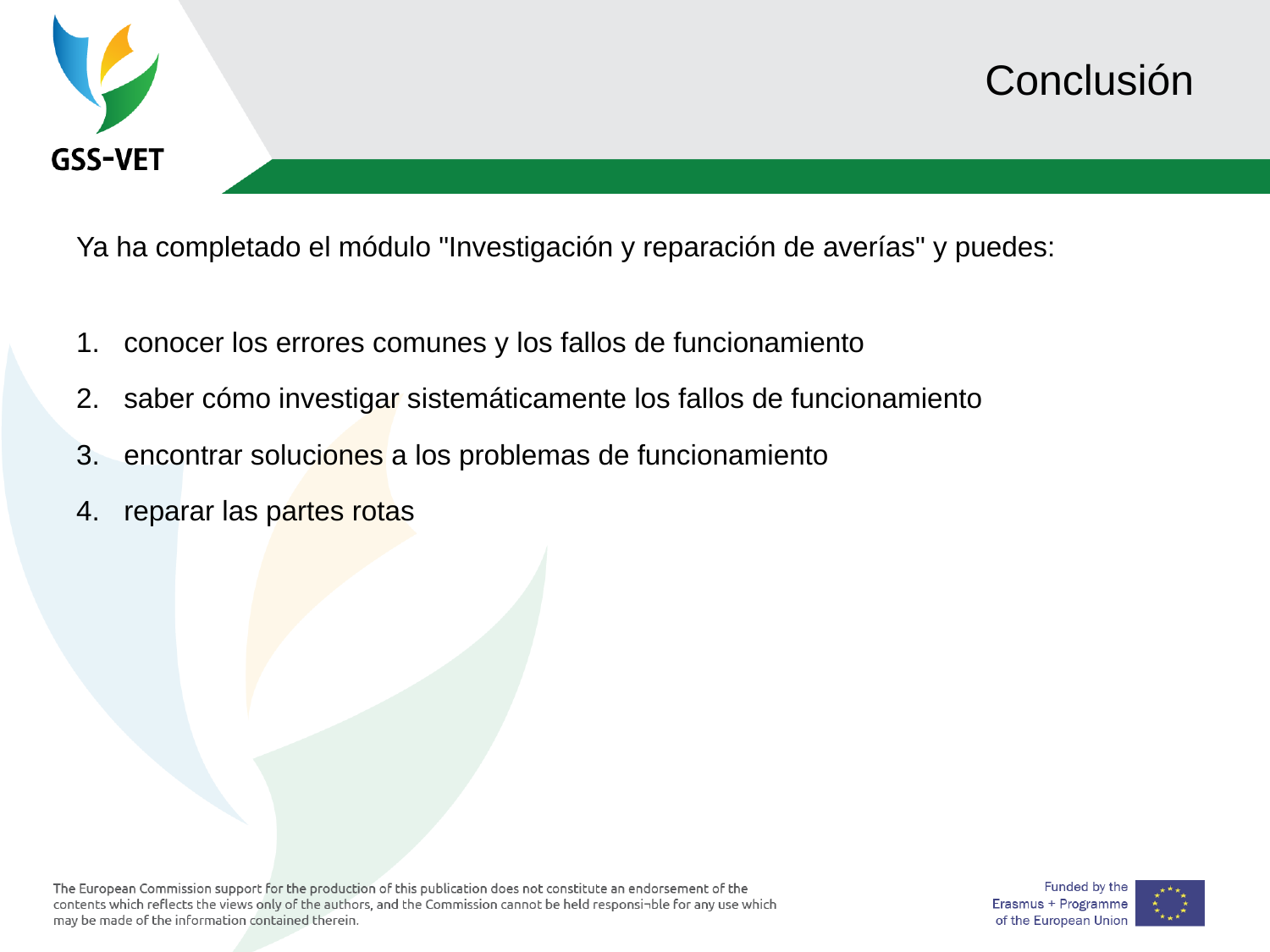

# Conclusión
Ya ha completado el módulo "Investigación y reparación de averías" y puedes:

conocer los errores comunes y los fallos de funcionamiento
saber cómo investigar sistemáticamente los fallos de funcionamiento
encontrar soluciones a los problemas de funcionamiento
reparar las partes rotas